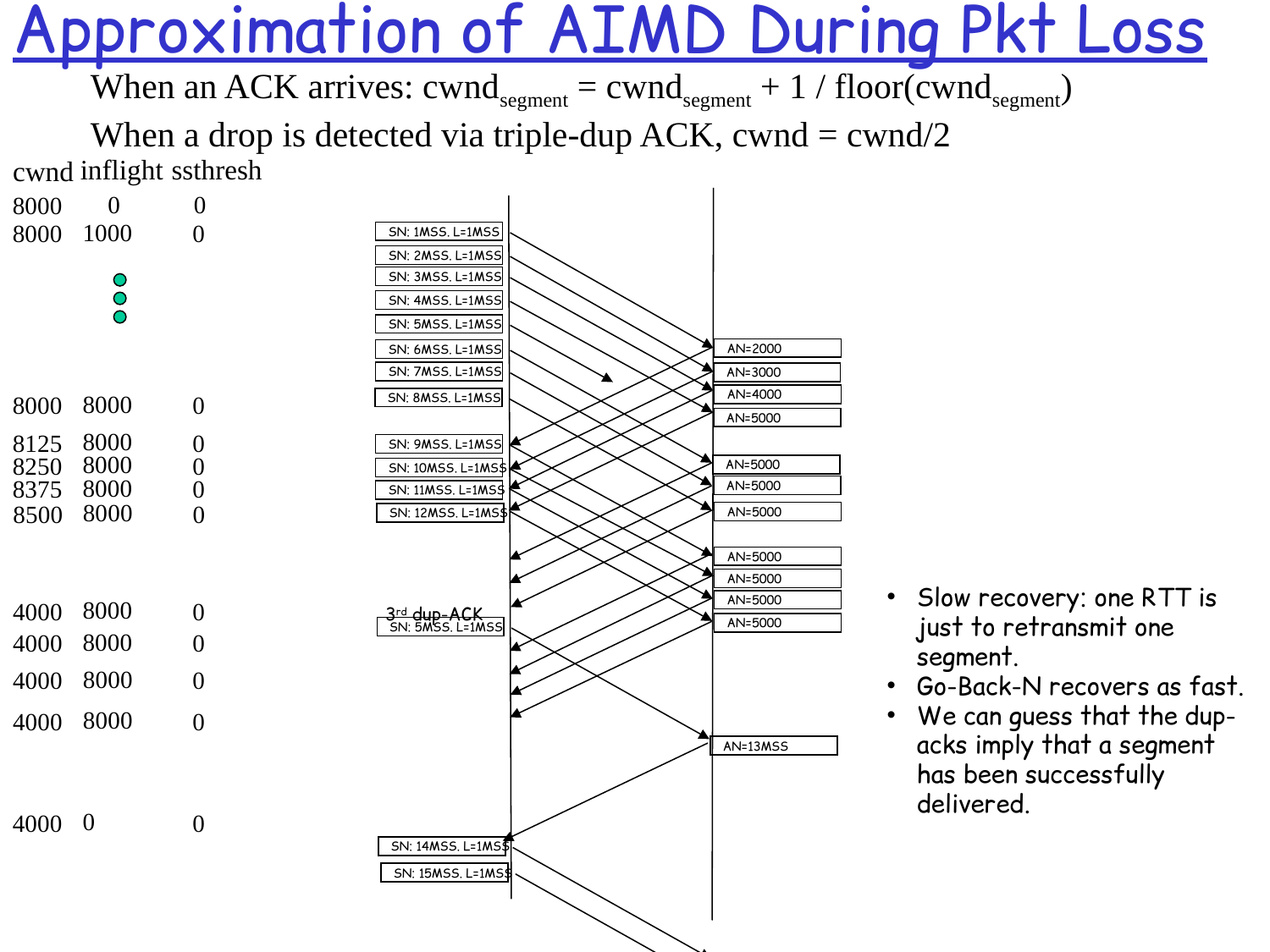

# Approximation of AIMD During Pkt Loss
When an ACK arrives: cwndsegment = cwndsegment + 1 / floor(cwndsegment)
When a drop is detected via triple-dup ACK, cwnd = cwnd/2
inflight
ssthresh
cwnd
0
0
8000

1000
8000
0
SN: 1MSS. L=1MSS

SN: 2MSS. L=1MSS

SN: 3MSS. L=1MSS

SN: 4MSS. L=1MSS

SN: 5MSS. L=1MSS

AN=2000

SN: 6MSS. L=1MSS

SN: 7MSS. L=1MSS

AN=3000

8000
8000
0
AN=4000

SN: 8MSS. L=1MSS

AN=5000

8000
8125
0
8000
8250
0
8000
8375
0
SN: 9MSS. L=1MSS

AN=5000

SN: 10MSS. L=1MSS

AN=5000

SN: 11MSS. L=1MSS

8000
8500
0
AN=5000

SN: 12MSS. L=1MSS

AN=5000

AN=5000

Slow recovery: one RTT is just to retransmit one segment.
Go-Back-N recovers as fast.
We can guess that the dup-acks imply that a segment has been successfully delivered.
8000
4000
0
AN=5000

3rd dup-ACK
AN=5000

SN: 5MSS. L=1MSS

8000
4000
0
8000
4000
0
8000
4000
0
AN=13MSS

0
4000
0
SN: 14MSS. L=1MSS

SN: 15MSS. L=1MSS